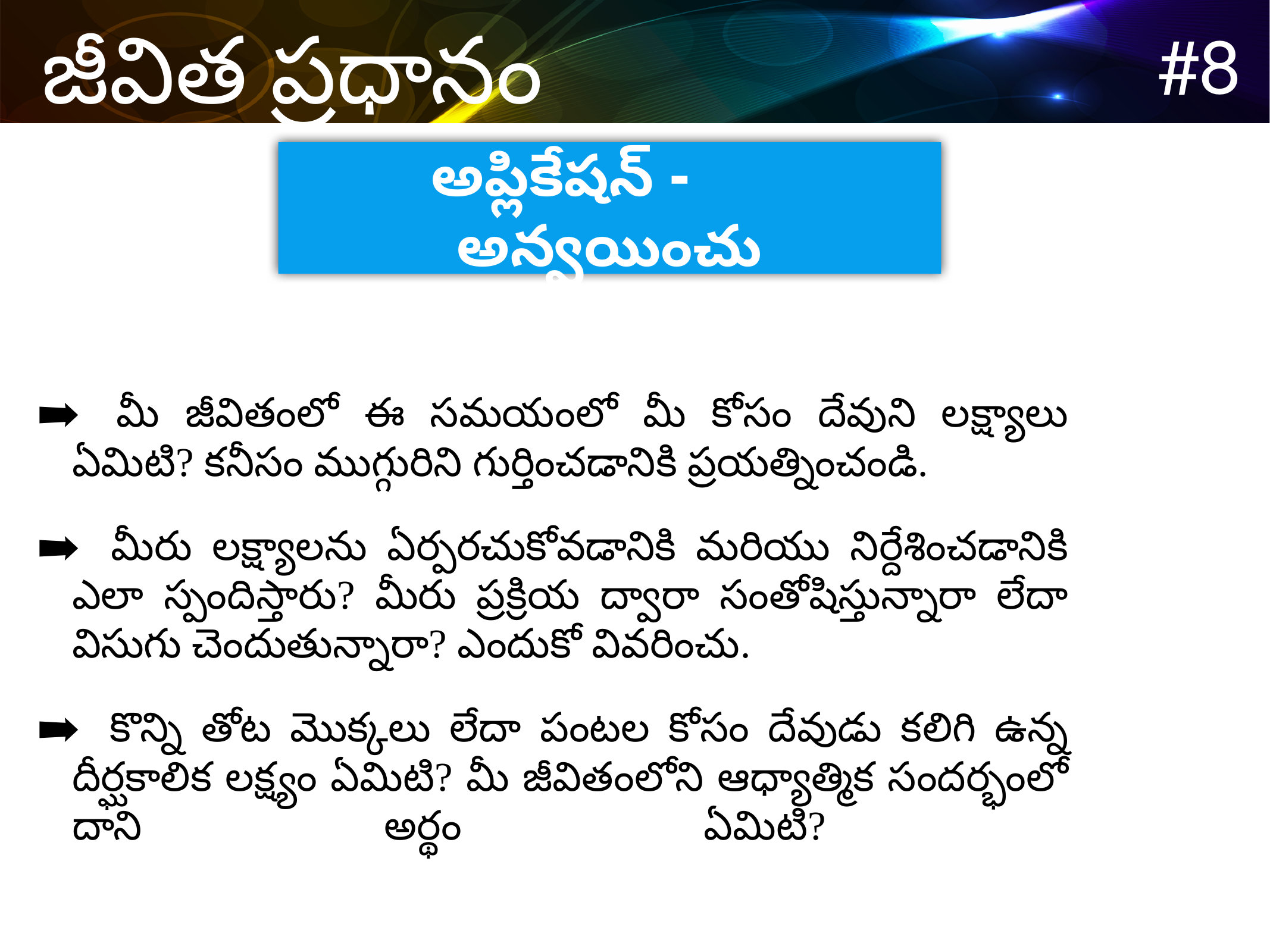

అప్లికేషన్ - 	అన్వయించు
➡  మీ జీవితంలో ఈ సమయంలో మీ కోసం దేవుని లక్ష్యాలు ఏమిటి? కనీసం ముగ్గురిని గుర్తించడానికి ప్రయత్నించండి.
➡  మీరు లక్ష్యాలను ఏర్పరచుకోవడానికి మరియు నిర్దేశించడానికి ఎలా స్పందిస్తారు? మీరు ప్రక్రియ ద్వారా సంతోషిస్తున్నారా లేదా విసుగు చెందుతున్నారా? ఎందుకో వివరించు.
➡  కొన్ని తోట మొక్కలు లేదా పంటల కోసం దేవుడు కలిగి ఉన్న దీర్ఘకాలిక లక్ష్యం ఏమిటి? మీ జీవితంలోని ఆధ్యాత్మిక సందర్భంలో దాని అర్థం ఏమిటి?